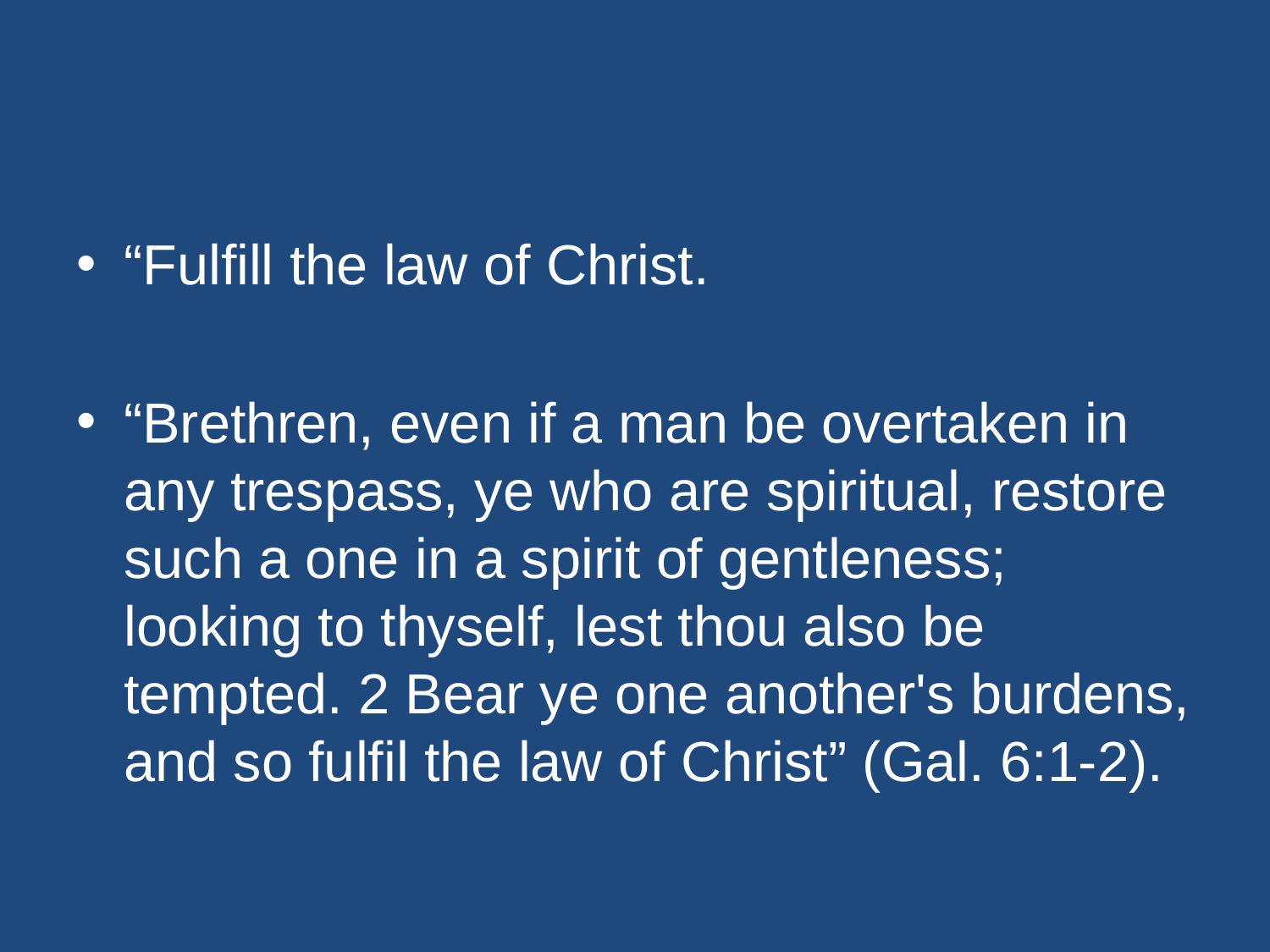

#
“Fulfill the law of Christ.

“Brethren, even if a man be overtaken in any trespass, ye who are spiritual, restore such a one in a spirit of gentleness; looking to thyself, lest thou also be tempted. 2 Bear ye one another's burdens, and so fulfil the law of Christ” (Gal. 6:1-2).